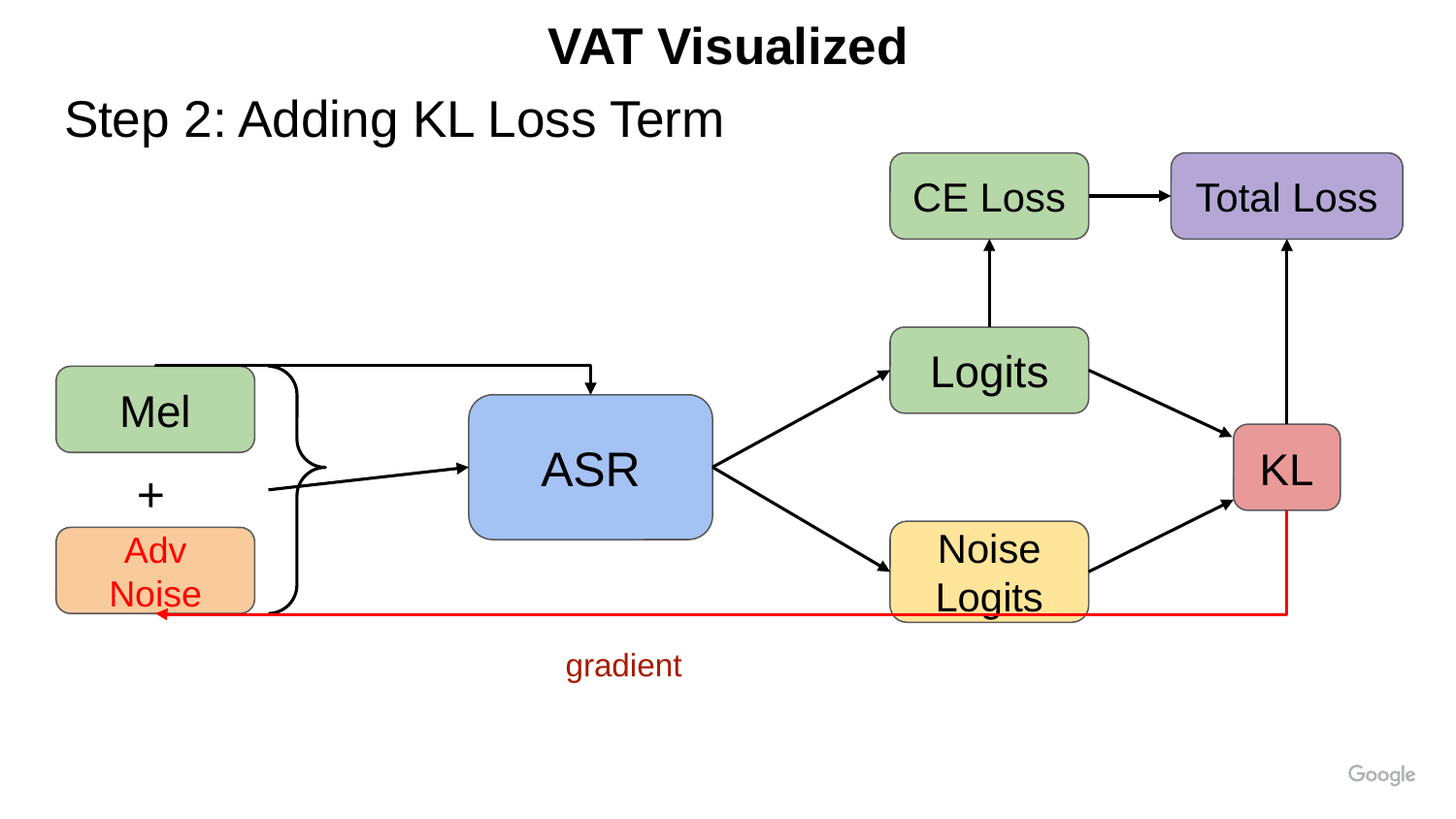

VAT Visualized
Step 2: Adding KL Loss Term
CE Loss
Total Loss
Logits

Mel
ASR
KL
+
Noise Logits
Adv Noise
gradient